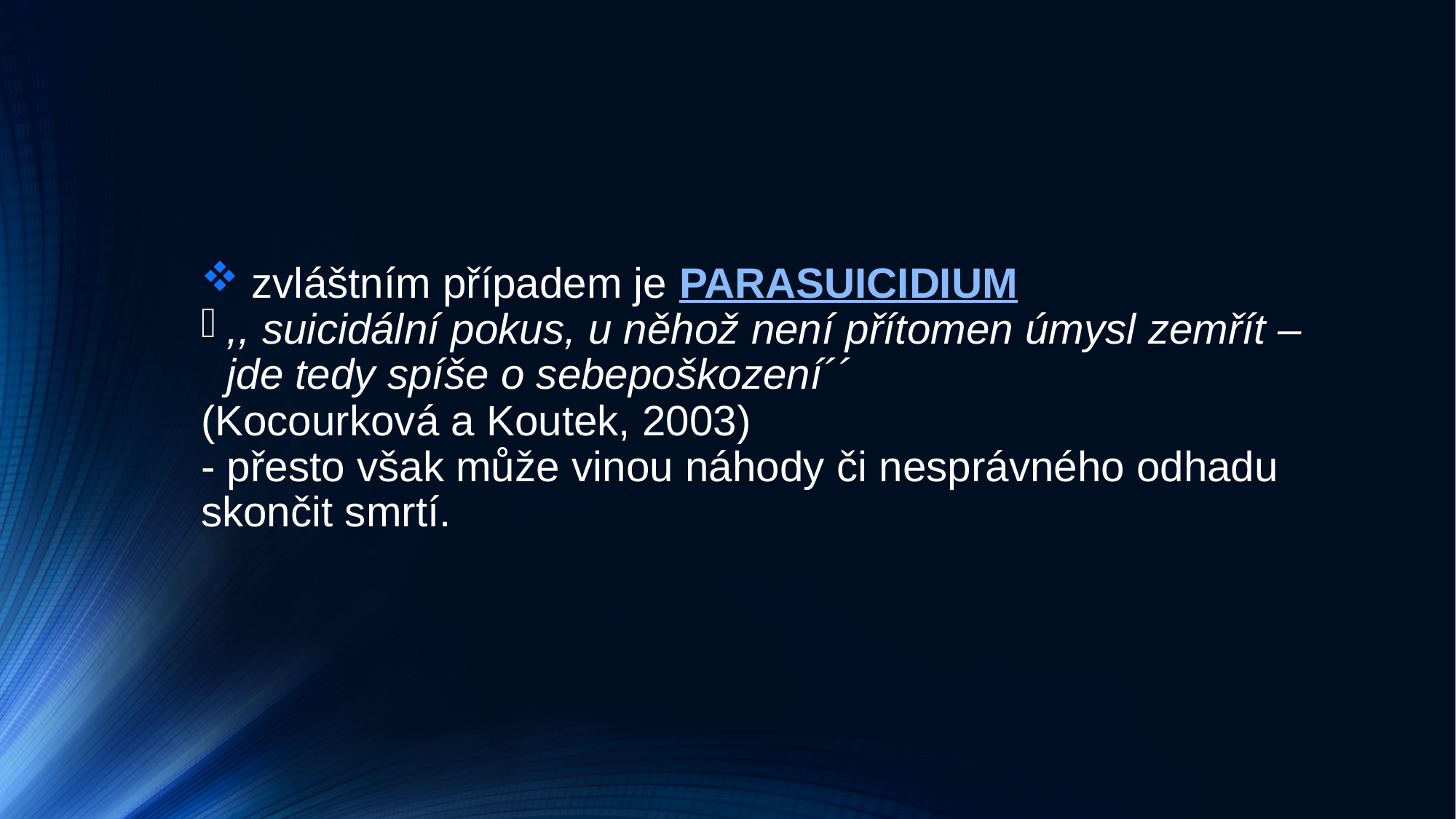

zvláštním případem je PARASUICIDIUM
,, suicidální pokus, u něhož není přítomen úmysl zemřít – jde tedy spíše o sebepoškození´´
(Kocourková a Koutek, 2003)
- přesto však může vinou náhody či nesprávného odhadu skončit smrtí.